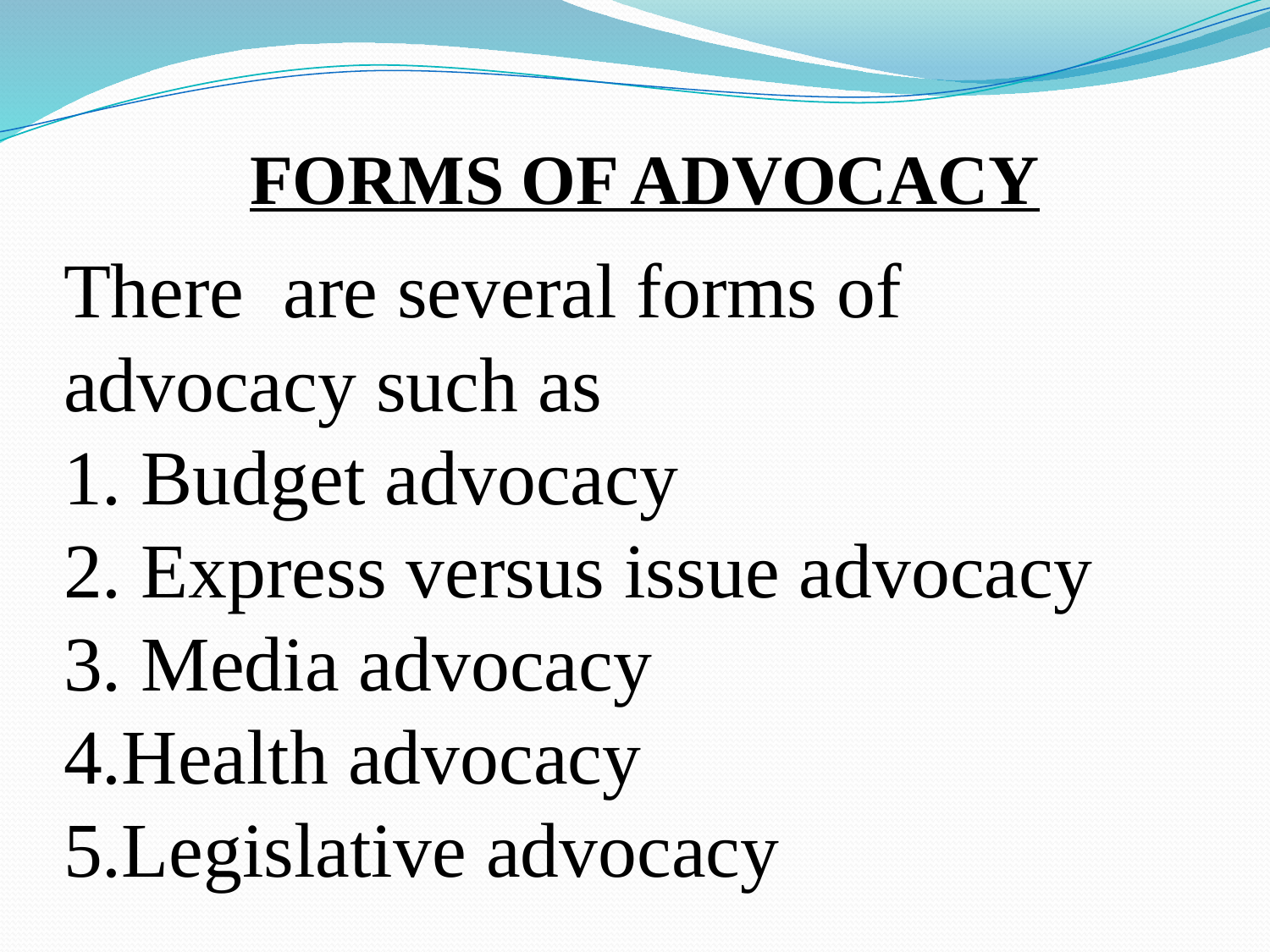

FORMS OF ADVOCACY
There  are several forms of advocacy such as
1. Budget advocacy
2. Express versus issue advocacy
3. Media advocacy
4.Health advocacy
5.Legislative advocacy